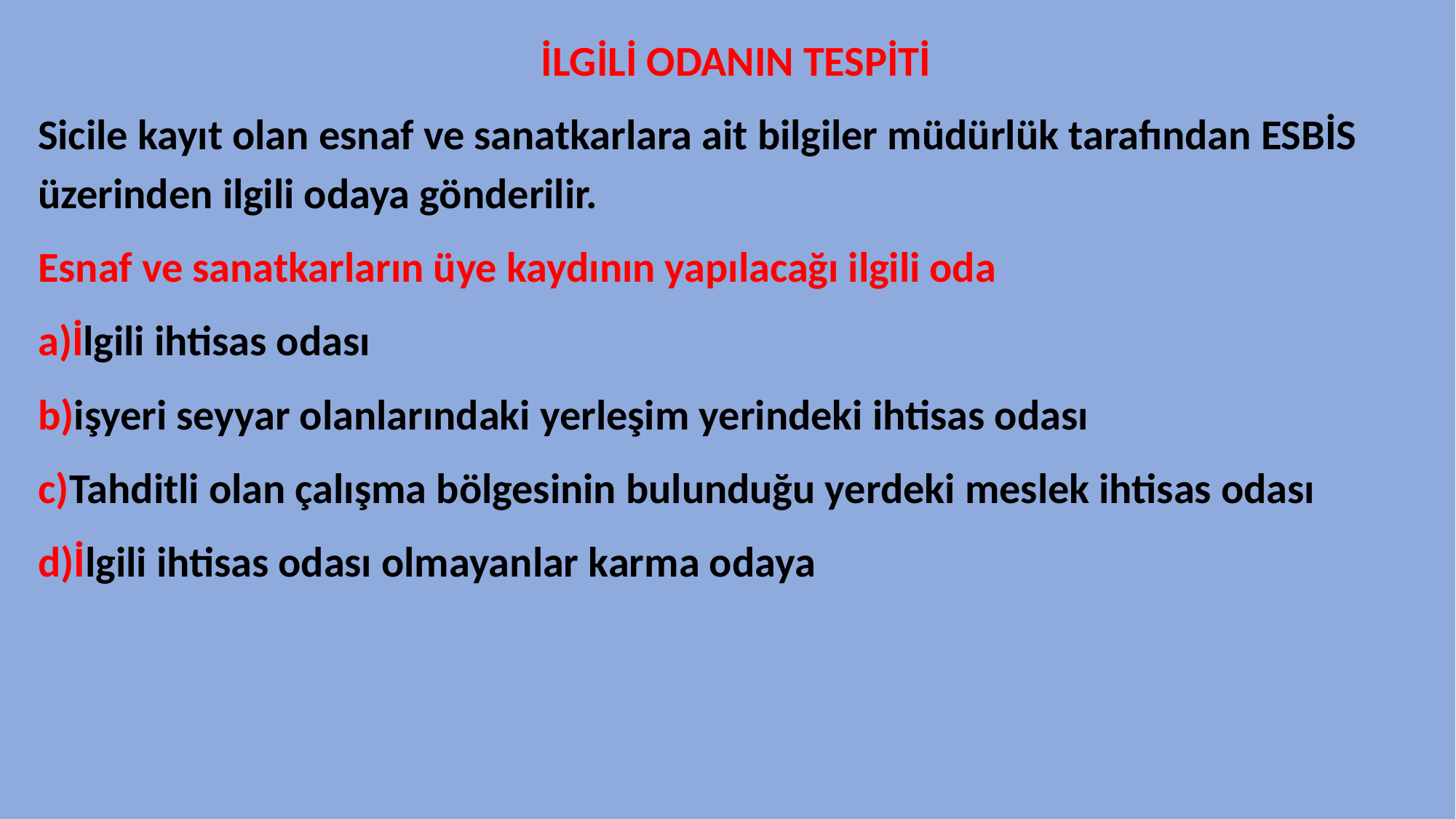

İLGİLİ ODANIN TESPİTİ
Sicile kayıt olan esnaf ve sanatkarlara ait bilgiler müdürlük tarafından ESBİS üzerinden ilgili odaya gönderilir.
Esnaf ve sanatkarların üye kaydının yapılacağı ilgili oda
a)İlgili ihtisas odası
b)işyeri seyyar olanlarındaki yerleşim yerindeki ihtisas odası
c)Tahditli olan çalışma bölgesinin bulunduğu yerdeki meslek ihtisas odası
d)İlgili ihtisas odası olmayanlar karma odaya